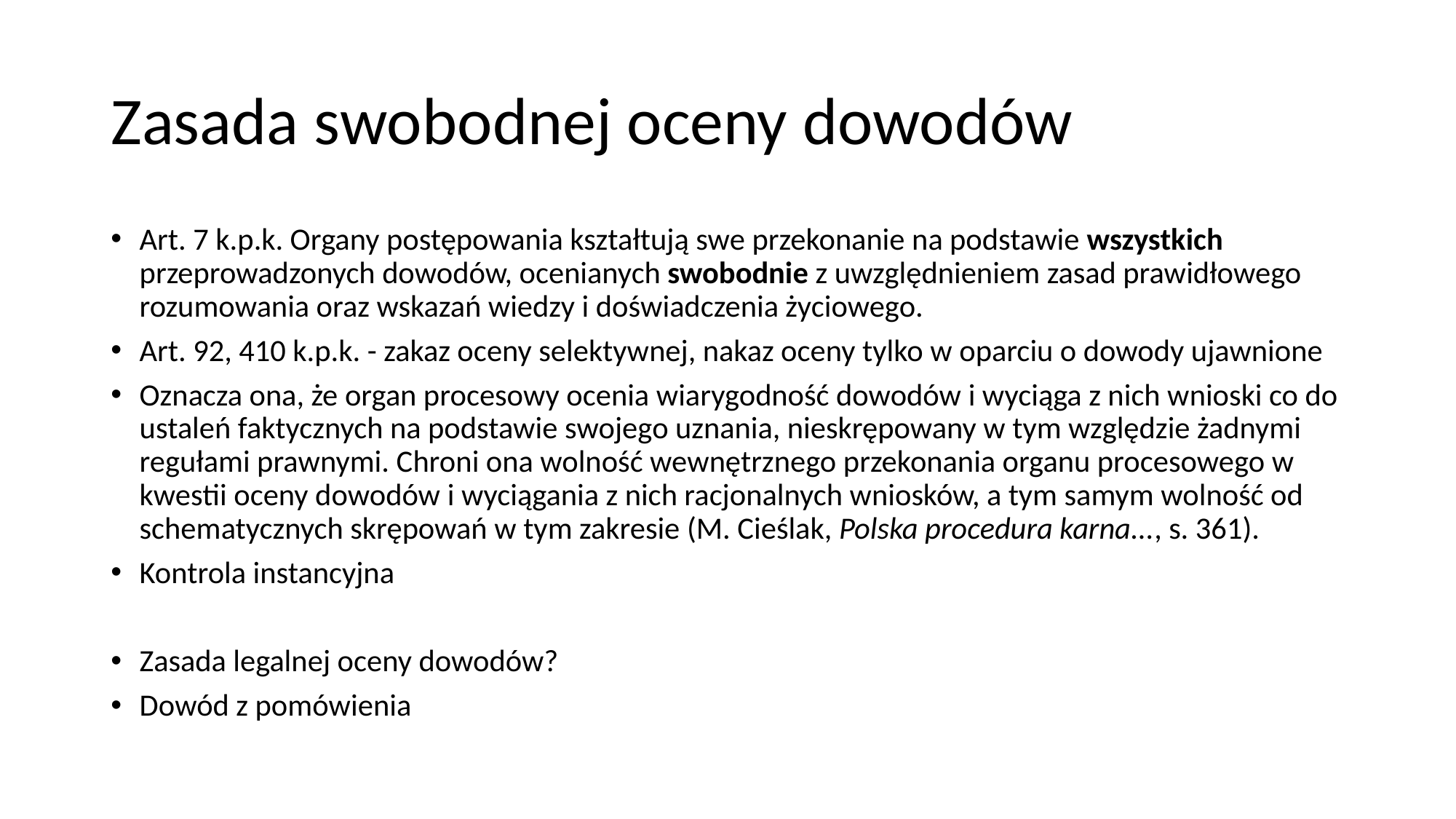

# Zasada swobodnej oceny dowodów
Art. 7 k.p.k. Organy postępowania kształtują swe przekonanie na podstawie wszystkich przeprowadzonych dowodów, ocenianych swobodnie z uwzględnieniem zasad prawidłowego rozumowania oraz wskazań wiedzy i doświadczenia życiowego.
Art. 92, 410 k.p.k. - zakaz oceny selektywnej, nakaz oceny tylko w oparciu o dowody ujawnione
Oznacza ona, że organ procesowy ocenia wiarygodność dowodów i wyciąga z nich wnioski co do ustaleń faktycznych na podstawie swojego uznania, nieskrępowany w tym względzie żadnymi regułami prawnymi. Chroni ona wolność wewnętrznego przekonania organu procesowego w kwestii oceny dowodów i wyciągania z nich racjonalnych wniosków, a tym samym wolność od schematycznych skrępowań w tym zakresie (M. Cieślak, Polska procedura karna..., s. 361).
Kontrola instancyjna

Zasada legalnej oceny dowodów?
Dowód z pomówienia